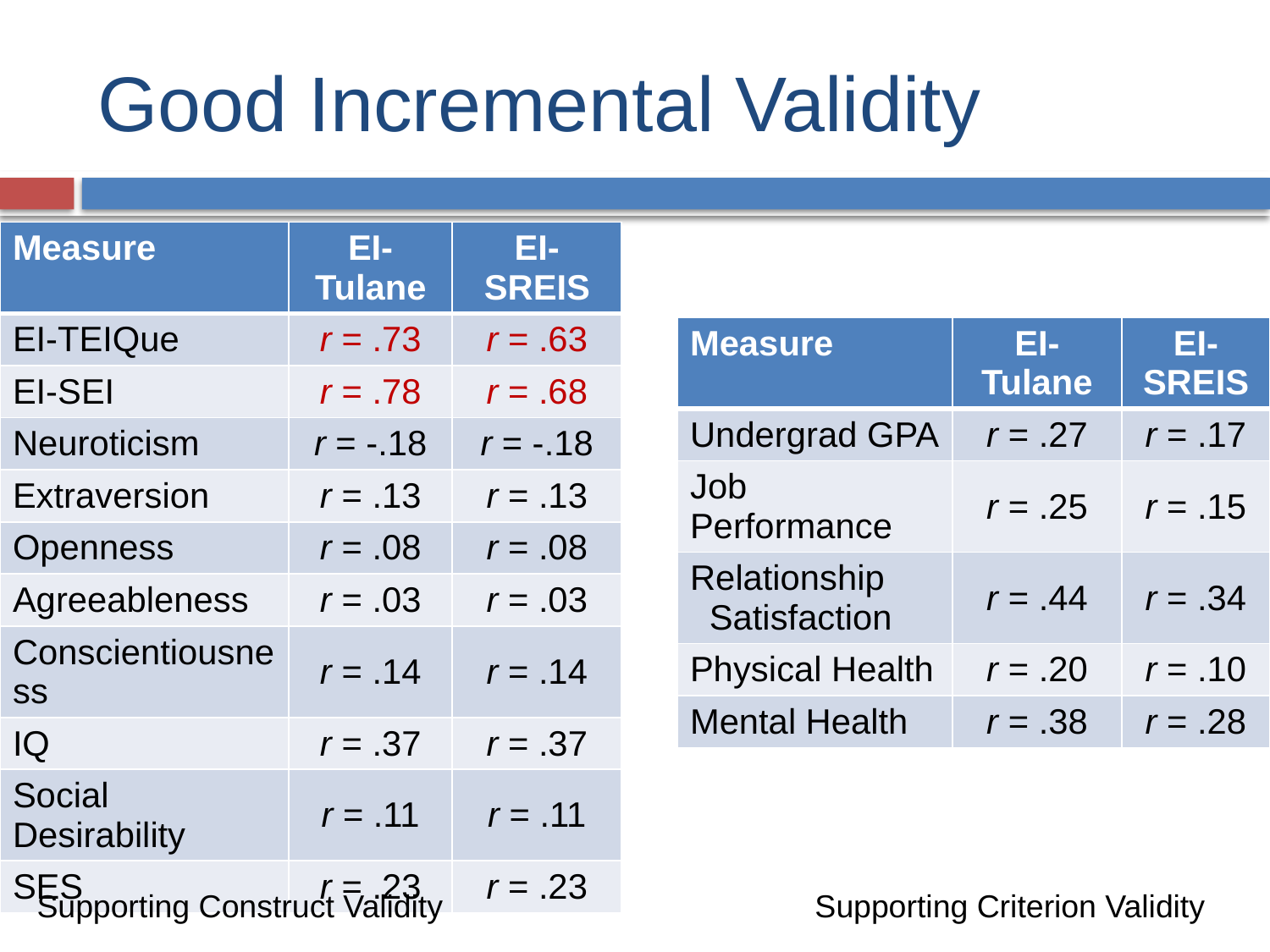

# Good Incremental Validity
| Measure | EI-Tulane | EI-SREIS |
| --- | --- | --- |
| EI-TEIQue | r = .73 | r = .63 |
| EI-SEI | r = .78 | r = .68 |
| Neuroticism | r = -.18 | r = -.18 |
| Extraversion | r = .13 | r = .13 |
| Openness | r = .08 | r = .08 |
| Agreeableness | r = .03 | r = .03 |
| Conscientiousness | r = .14 | r = .14 |
| IQ | r = .37 | r = .37 |
| Social Desirability | r = .11 | r = .11 |
| SES | r = .23 | r = .23 |
| Measure | EI-Tulane | EI-SREIS |
| --- | --- | --- |
| Undergrad GPA | r = .27 | r = .17 |
| Job Performance | r = .25 | r = .15 |
| Relationship Satisfaction | r = .44 | r = .34 |
| Physical Health | r = .20 | r = .10 |
| Mental Health | r = .38 | r = .28 |
Supporting Construct Validity                                          Supporting Criterion Validity